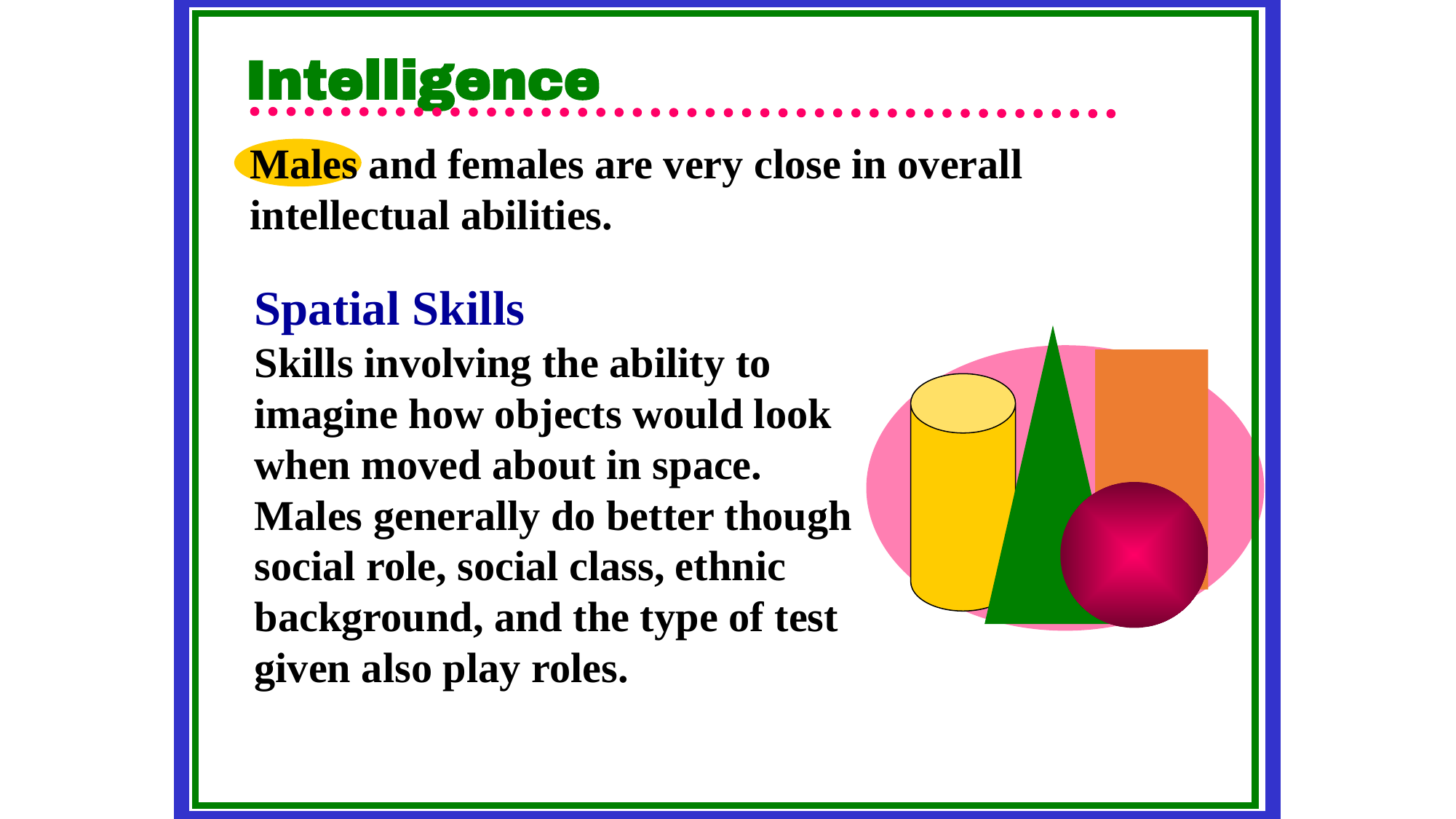

Intelligence
#

Males and females are very close in overall intellectual abilities.

Spatial Skills
Skills involving the ability to imagine how objects would look when moved about in space. Males generally do better though social role, social class, ethnic background, and the type of test given also play roles.